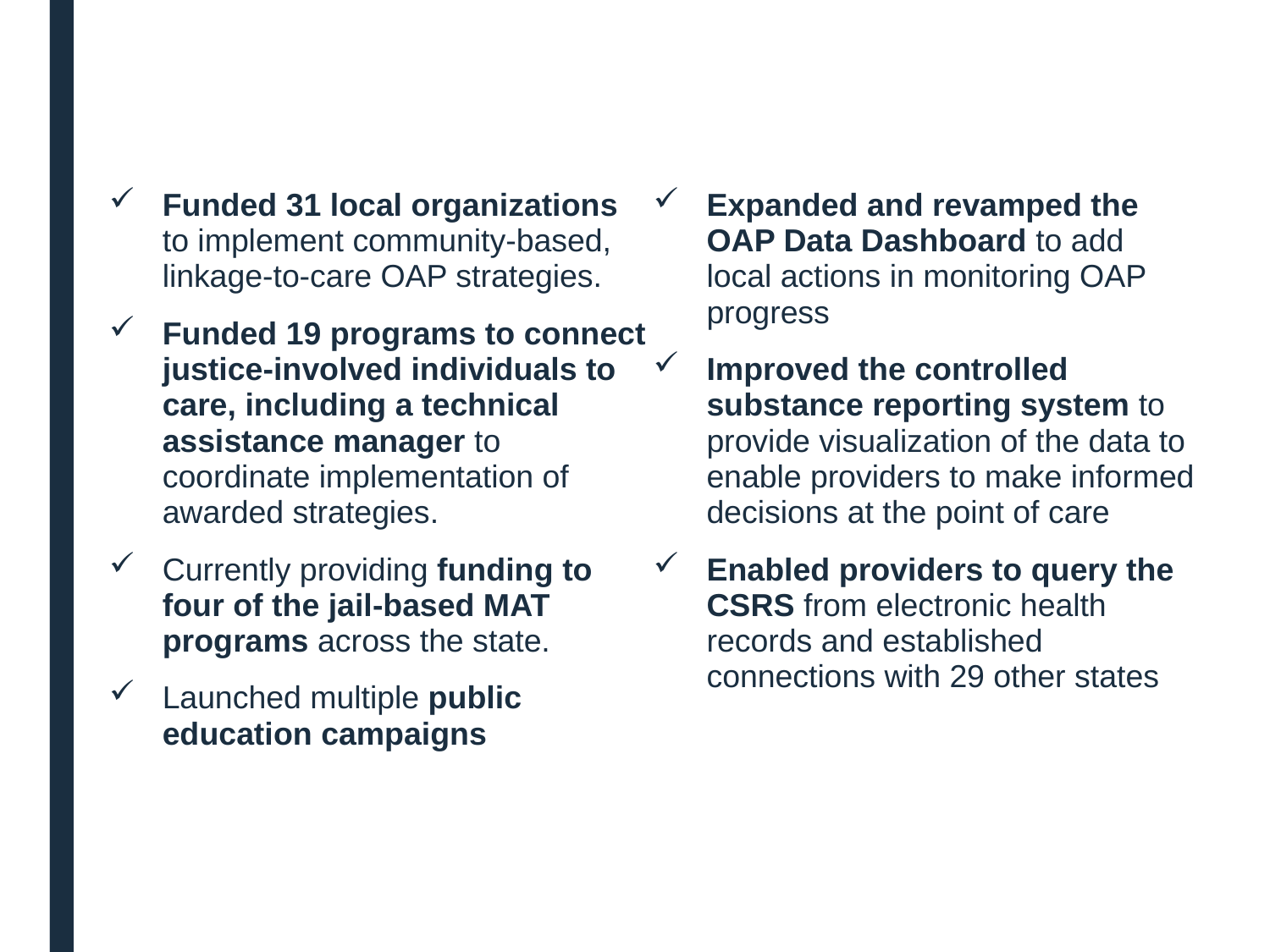

Funded 31 local organizations to implement community-based, linkage-to-care OAP strategies.
Funded 19 programs to connect justice-involved individuals to care, including a technical assistance manager to coordinate implementation of awarded strategies.
Currently providing funding to four of the jail-based MAT programs across the state.
Launched multiple public education campaigns
Expanded and revamped the OAP Data Dashboard to add local actions in monitoring OAP progress
Improved the controlled substance reporting system to provide visualization of the data to enable providers to make informed decisions at the point of care
Enabled providers to query the CSRS from electronic health records and established connections with 29 other states